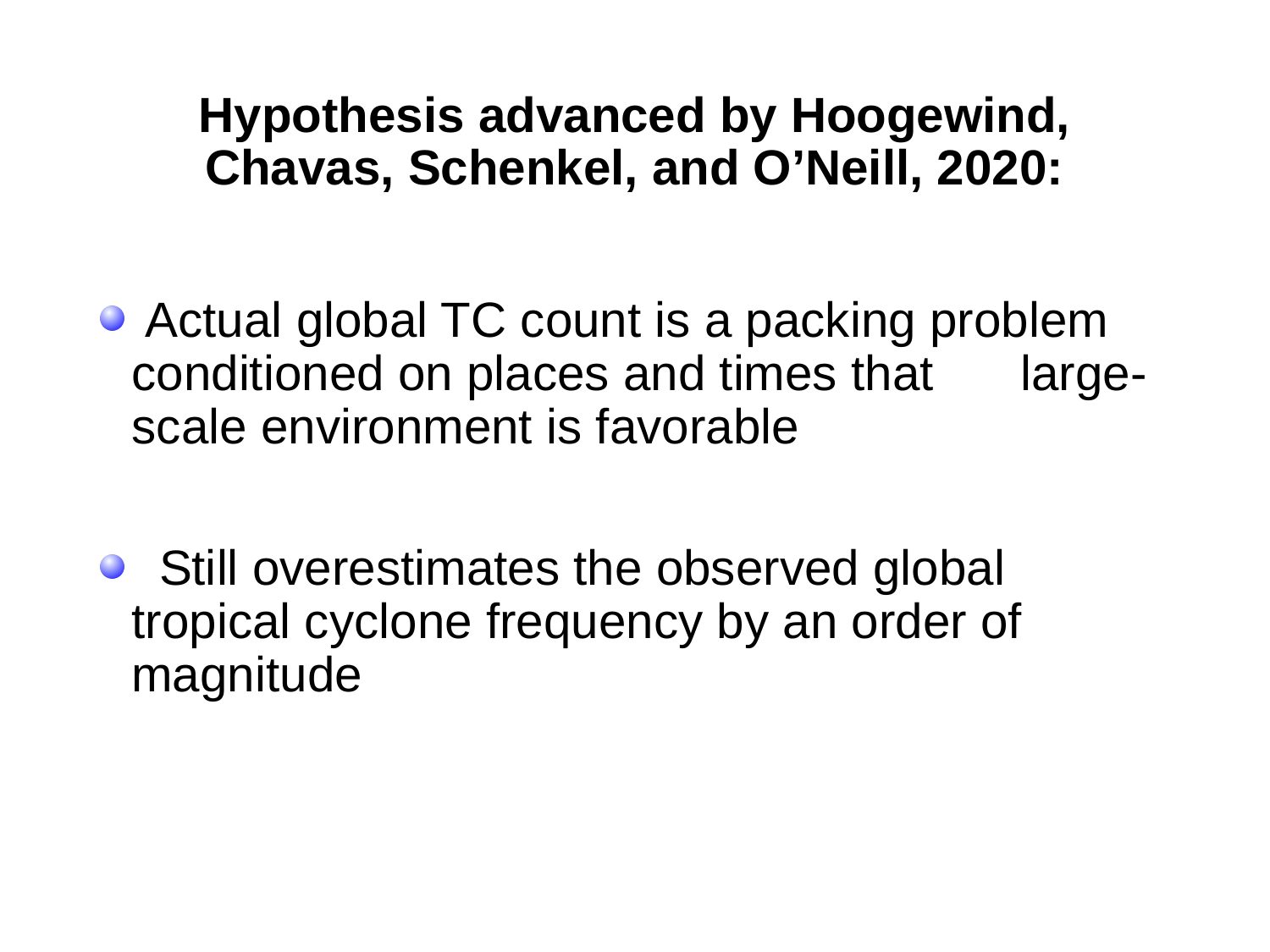

# Hypothesis advanced by Hoogewind, Chavas, Schenkel, and O’Neill, 2020:
 Actual global TC count is a packing problem 	conditioned on places and times that 	large-scale environment is favorable

  Still overestimates the observed global 	tropical cyclone frequency by an order of 	magnitude